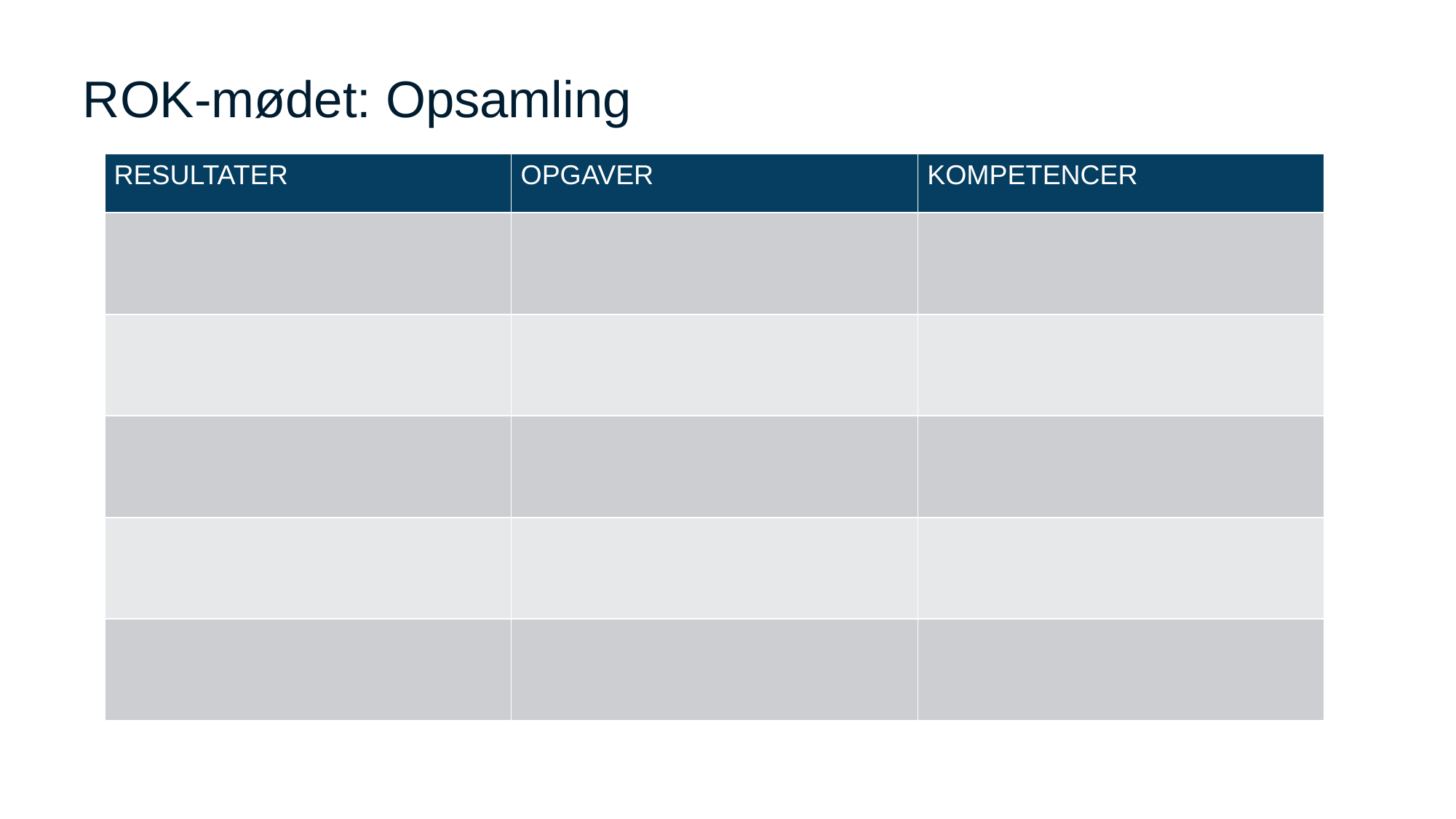

# ROK-mødet: Opsamling
| RESULTATER | OPGAVER | KOMPETENCER |
| --- | --- | --- |
|  |  |  |
|  |  |  |
|  |  |  |
|  |  |  |
|  |  |  |